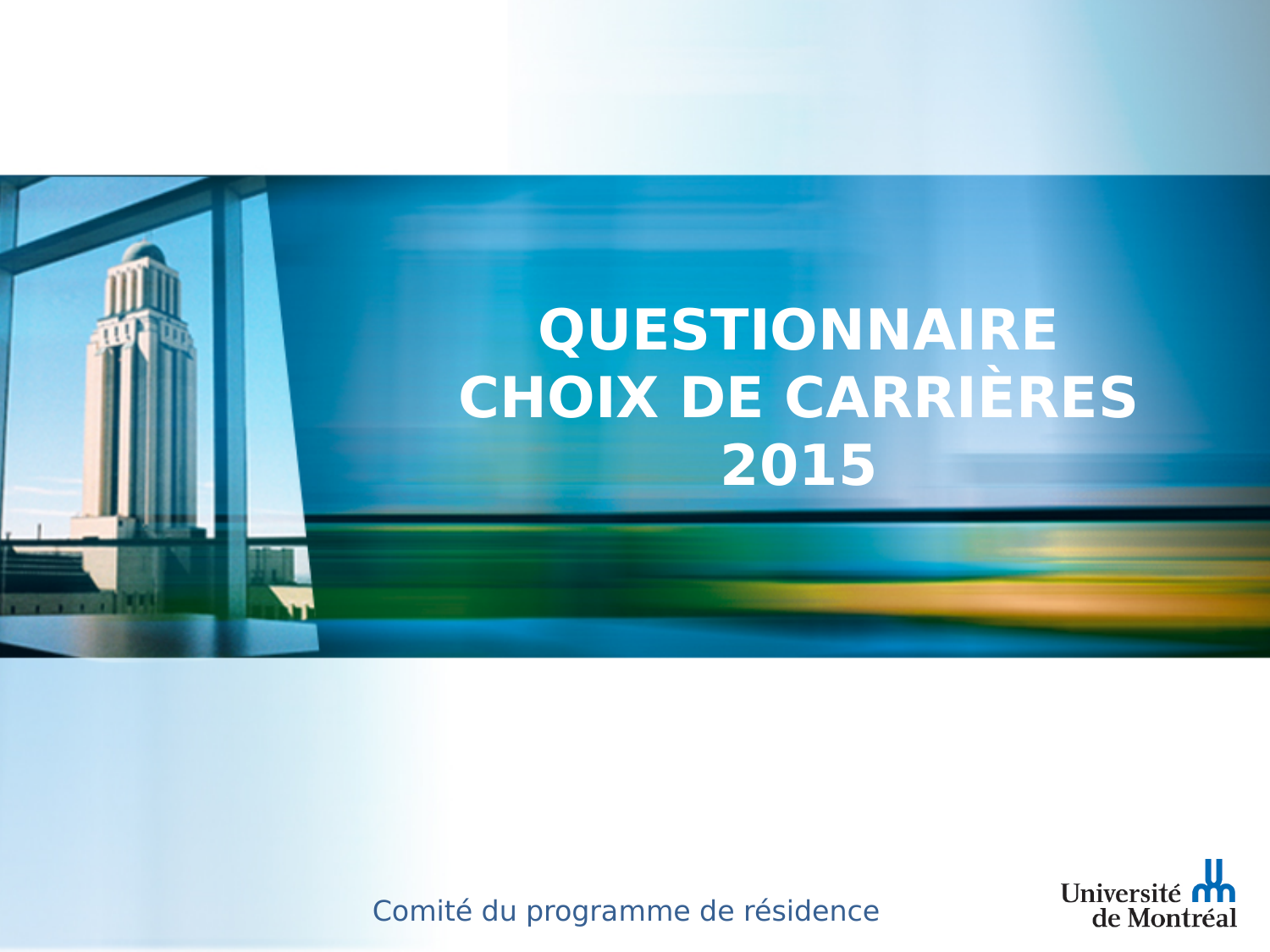

# QUESTIONNAIRE CHOIX DE CARRIÈRES 2015
Comité du programme de résidence